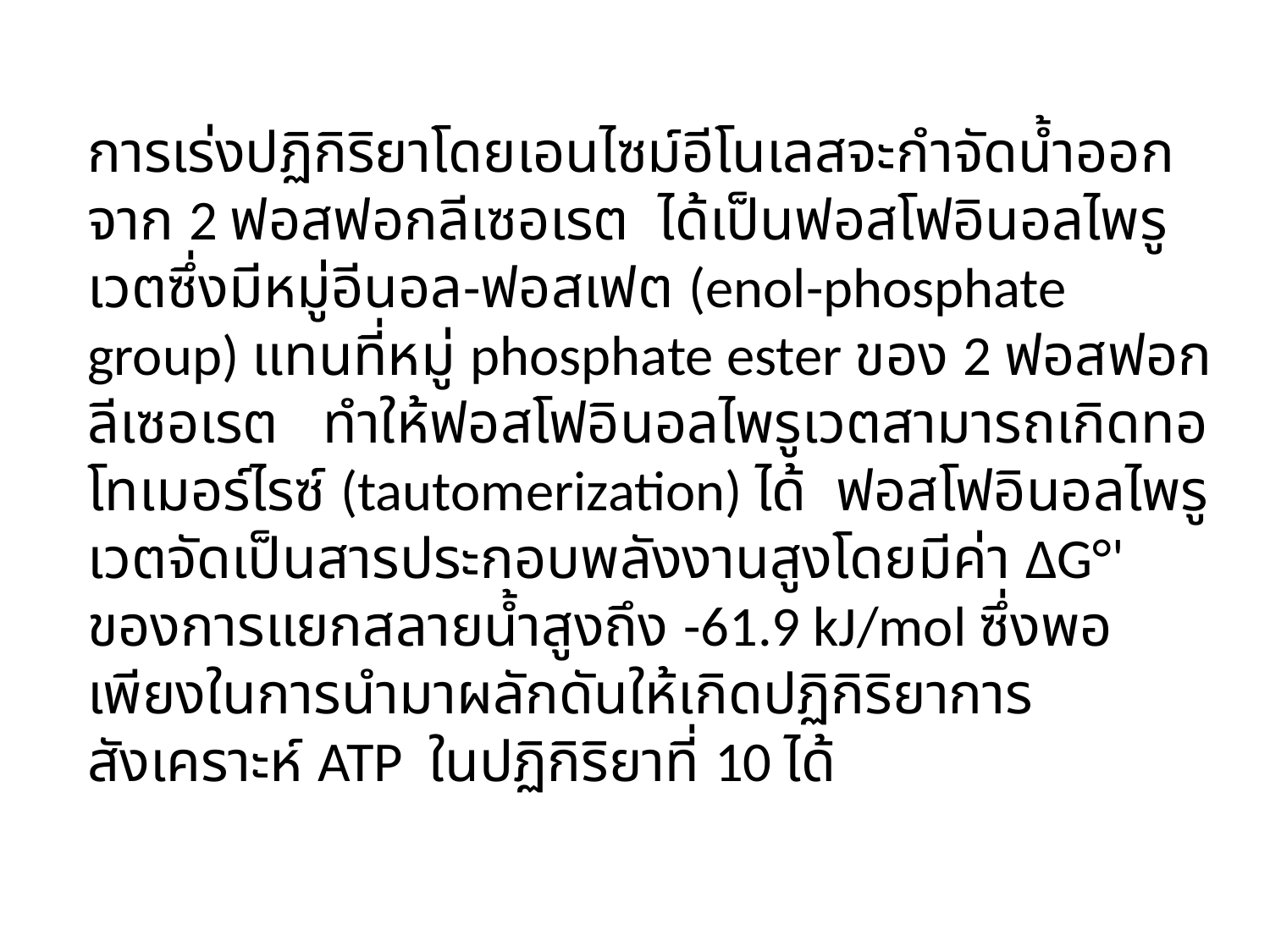

การเร่งปฏิกิริยาโดยเอนไซม์อีโนเลสจะกำจัดน้ำออกจาก 2 ฟอสฟอกลีเซอเรต  ได้เป็นฟอสโฟอินอลไพรูเวตซึ่งมีหมู่อีนอล-ฟอสเฟต (enol-phosphate group) แทนที่หมู่ phosphate ester ของ 2 ฟอสฟอกลีเซอเรต   ทำให้ฟอสโฟอินอลไพรูเวตสามารถเกิดทอโทเมอร์ไรซ์ (tautomerization) ได้  ฟอสโฟอินอลไพรูเวตจัดเป็นสารประกอบพลังงานสูงโดยมีค่า ΔG°' ของการแยกสลายน้ำสูงถึง -61.9 kJ/mol ซึ่งพอเพียงในการนำมาผลักดันให้เกิดปฏิกิริยาการสังเคราะห์ ATP  ในปฏิกิริยาที่ 10 ได้